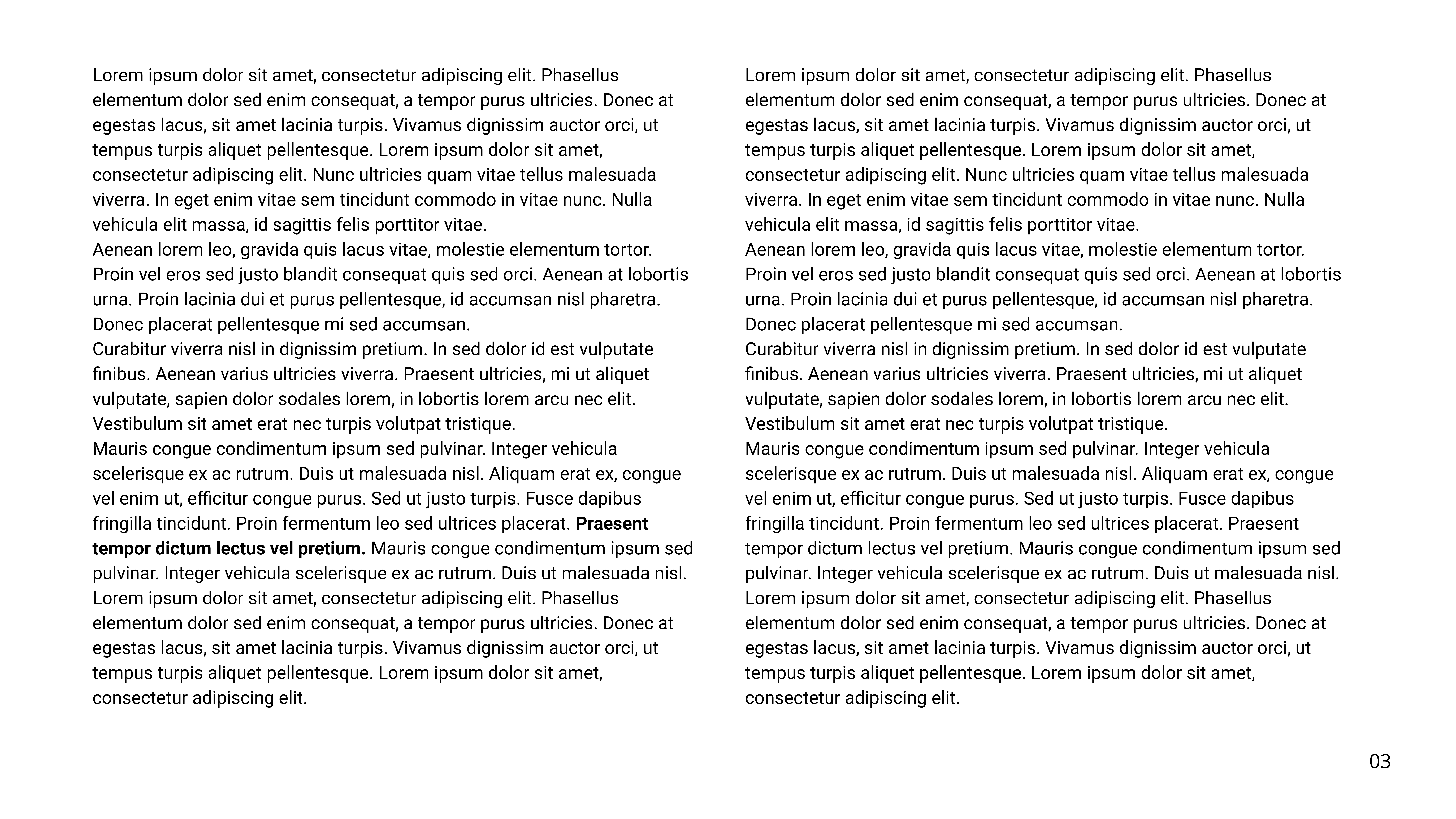

Lorem ipsum dolor sit amet, consectetur adipiscing elit. Phasellus elementum dolor sed enim consequat, a tempor purus ultricies. Donec at egestas lacus, sit amet lacinia turpis. Vivamus dignissim auctor orci, ut tempus turpis aliquet pellentesque. Lorem ipsum dolor sit amet, consectetur adipiscing elit. Nunc ultricies quam vitae tellus malesuada viverra. In eget enim vitae sem tincidunt commodo in vitae nunc. Nulla vehicula elit massa, id sagittis felis porttitor vitae.
Aenean lorem leo, gravida quis lacus vitae, molestie elementum tortor. Proin vel eros sed justo blandit consequat quis sed orci. Aenean at lobortis urna. Proin lacinia dui et purus pellentesque, id accumsan nisl pharetra. Donec placerat pellentesque mi sed accumsan.
Curabitur viverra nisl in dignissim pretium. In sed dolor id est vulputate finibus. Aenean varius ultricies viverra. Praesent ultricies, mi ut aliquet vulputate, sapien dolor sodales lorem, in lobortis lorem arcu nec elit. Vestibulum sit amet erat nec turpis volutpat tristique.
Mauris congue condimentum ipsum sed pulvinar. Integer vehicula scelerisque ex ac rutrum. Duis ut malesuada nisl. Aliquam erat ex, congue vel enim ut, efficitur congue purus. Sed ut justo turpis. Fusce dapibus fringilla tincidunt. Proin fermentum leo sed ultrices placerat. Praesent tempor dictum lectus vel pretium. Mauris congue condimentum ipsum sed pulvinar. Integer vehicula scelerisque ex ac rutrum. Duis ut malesuada nisl.
Lorem ipsum dolor sit amet, consectetur adipiscing elit. Phasellus elementum dolor sed enim consequat, a tempor purus ultricies. Donec at egestas lacus, sit amet lacinia turpis. Vivamus dignissim auctor orci, ut tempus turpis aliquet pellentesque. Lorem ipsum dolor sit amet, consectetur adipiscing elit.
Lorem ipsum dolor sit amet, consectetur adipiscing elit. Phasellus elementum dolor sed enim consequat, a tempor purus ultricies. Donec at egestas lacus, sit amet lacinia turpis. Vivamus dignissim auctor orci, ut tempus turpis aliquet pellentesque. Lorem ipsum dolor sit amet, consectetur adipiscing elit. Nunc ultricies quam vitae tellus malesuada viverra. In eget enim vitae sem tincidunt commodo in vitae nunc. Nulla vehicula elit massa, id sagittis felis porttitor vitae.
Aenean lorem leo, gravida quis lacus vitae, molestie elementum tortor. Proin vel eros sed justo blandit consequat quis sed orci. Aenean at lobortis urna. Proin lacinia dui et purus pellentesque, id accumsan nisl pharetra. Donec placerat pellentesque mi sed accumsan.
Curabitur viverra nisl in dignissim pretium. In sed dolor id est vulputate finibus. Aenean varius ultricies viverra. Praesent ultricies, mi ut aliquet vulputate, sapien dolor sodales lorem, in lobortis lorem arcu nec elit. Vestibulum sit amet erat nec turpis volutpat tristique.
Mauris congue condimentum ipsum sed pulvinar. Integer vehicula scelerisque ex ac rutrum. Duis ut malesuada nisl. Aliquam erat ex, congue vel enim ut, efficitur congue purus. Sed ut justo turpis. Fusce dapibus fringilla tincidunt. Proin fermentum leo sed ultrices placerat. Praesent tempor dictum lectus vel pretium. Mauris congue condimentum ipsum sed pulvinar. Integer vehicula scelerisque ex ac rutrum. Duis ut malesuada nisl.
Lorem ipsum dolor sit amet, consectetur adipiscing elit. Phasellus elementum dolor sed enim consequat, a tempor purus ultricies. Donec at egestas lacus, sit amet lacinia turpis. Vivamus dignissim auctor orci, ut tempus turpis aliquet pellentesque. Lorem ipsum dolor sit amet, consectetur adipiscing elit.
03